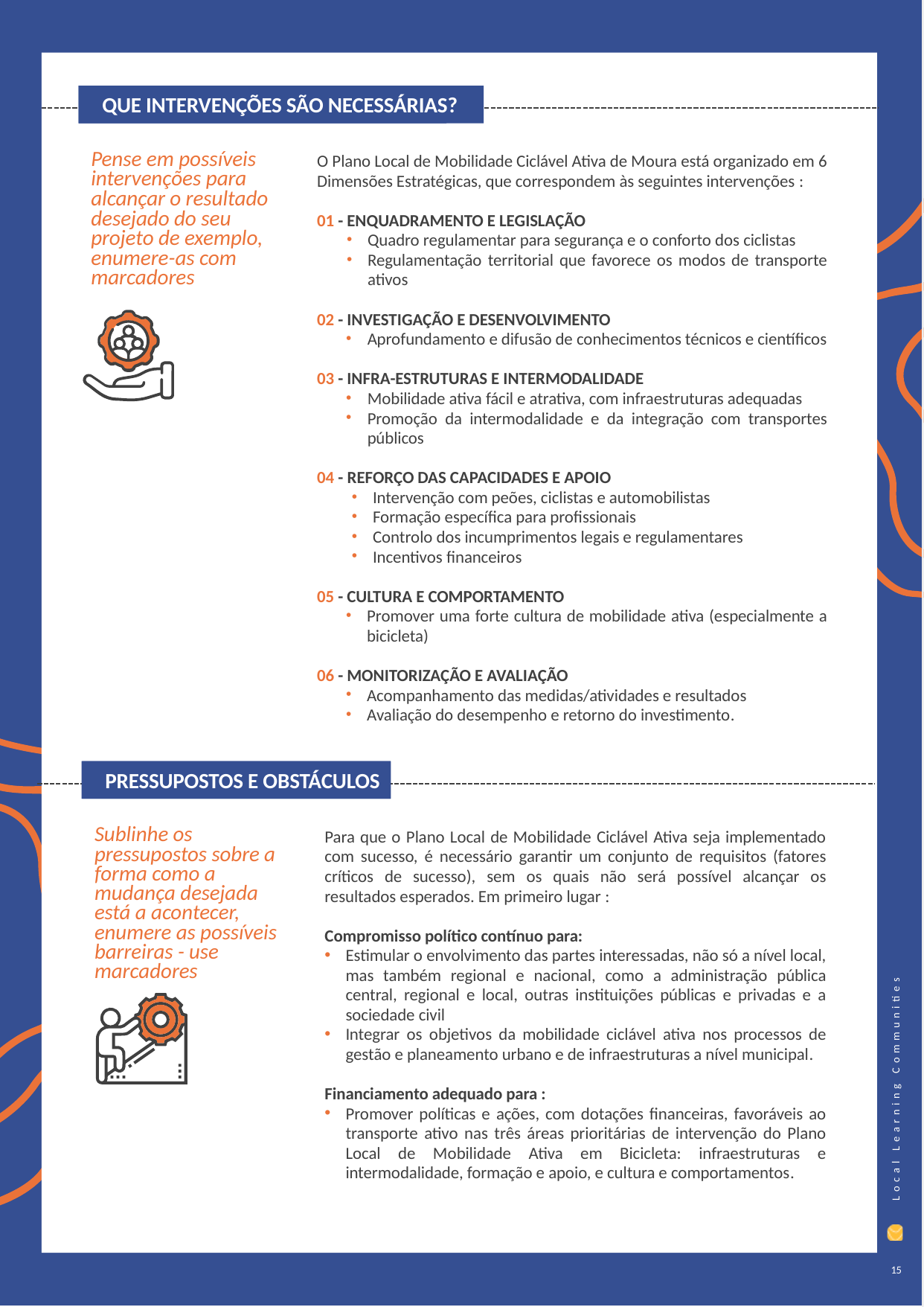

QUE INTERVENÇÕES SÃO NECESSÁRIAS?
O Plano Local de Mobilidade Ciclável Ativa de Moura está organizado em 6 Dimensões Estratégicas, que correspondem às seguintes intervenções :

01 - ENQUADRAMENTO E LEGISLAÇÃO
Quadro regulamentar para segurança e o conforto dos ciclistas
Regulamentação territorial que favorece os modos de transporte ativos

02 - INVESTIGAÇÃO E DESENVOLVIMENTO
Aprofundamento e difusão de conhecimentos técnicos e científicos

03 - INFRA-ESTRUTURAS E INTERMODALIDADE
Mobilidade ativa fácil e atrativa, com infraestruturas adequadas
Promoção da intermodalidade e da integração com transportes públicos

04 - REFORÇO DAS CAPACIDADES E APOIO
Intervenção com peões, ciclistas e automobilistas
Formação específica para profissionais
Controlo dos incumprimentos legais e regulamentares
Incentivos financeiros

05 - CULTURA E COMPORTAMENTO
Promover uma forte cultura de mobilidade ativa (especialmente a bicicleta)

06 - MONITORIZAÇÃO E AVALIAÇÃO
Acompanhamento das medidas/atividades e resultados
Avaliação do desempenho e retorno do investimento.
Pense em possíveis intervenções para alcançar o resultado desejado do seu projeto de exemplo, enumere-as com marcadores

PRESSUPOSTOS E OBSTÁCULOS

Para que o Plano Local de Mobilidade Ciclável Ativa seja implementado com sucesso, é necessário garantir um conjunto de requisitos (fatores críticos de sucesso), sem os quais não será possível alcançar os resultados esperados. Em primeiro lugar :

Compromisso político contínuo para:
Estimular o envolvimento das partes interessadas, não só a nível local, mas também regional e nacional, como a administração pública central, regional e local, outras instituições públicas e privadas e a sociedade civil
Integrar os objetivos da mobilidade ciclável ativa nos processos de gestão e planeamento urbano e de infraestruturas a nível municipal.

Financiamento adequado para :
Promover políticas e ações, com dotações financeiras, favoráveis ao transporte ativo nas três áreas prioritárias de intervenção do Plano Local de Mobilidade Ativa em Bicicleta: infraestruturas e intermodalidade, formação e apoio, e cultura e comportamentos.
Sublinhe os pressupostos sobre a forma como a mudança desejada está a acontecer, enumere as possíveis barreiras - use marcadores

15